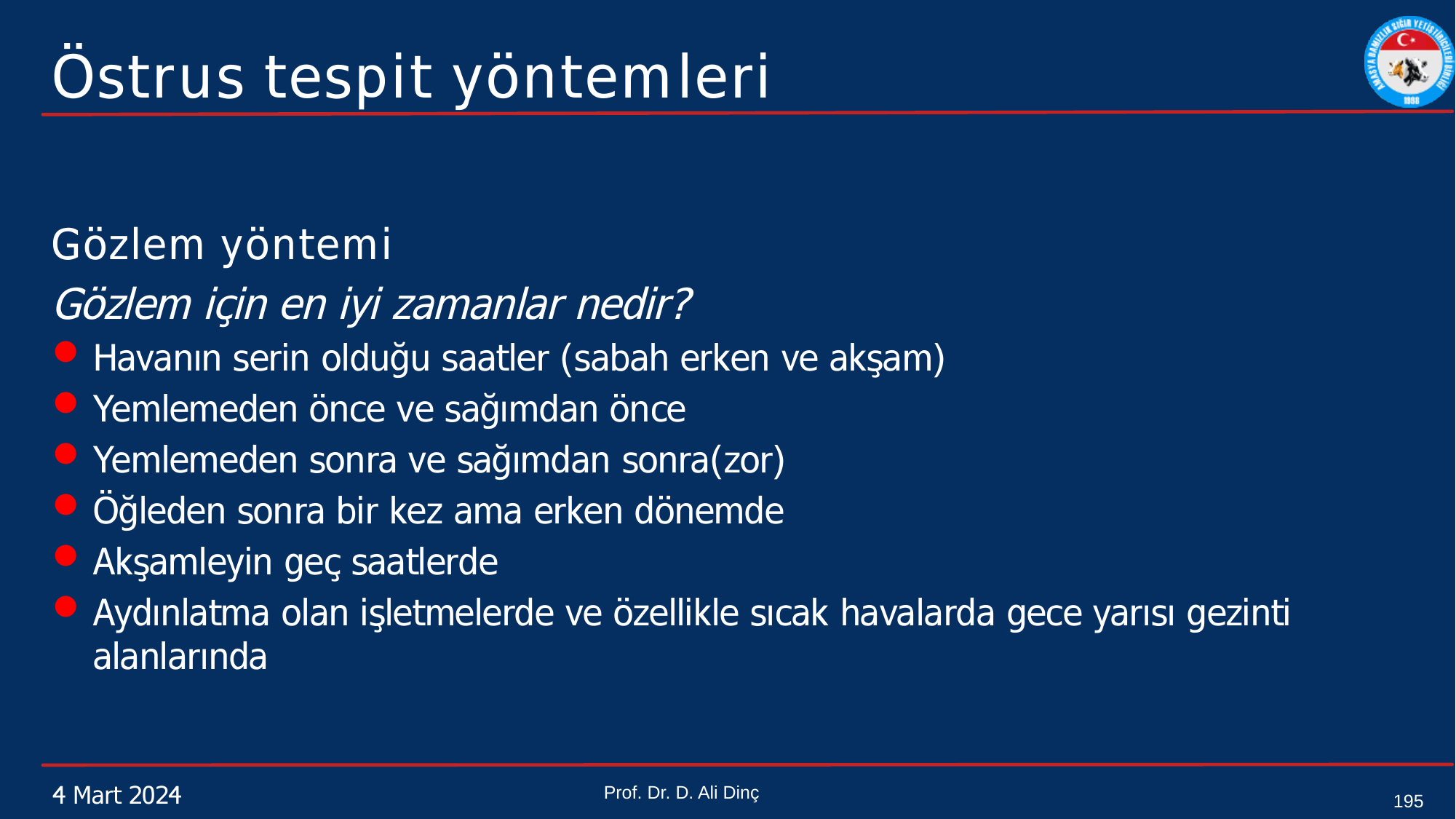

# Östrus tespit yöntemleri
Gözlem yöntemi
Gözlem için en iyi zamanlar nedir?
Havanın serin olduğu saatler (sabah erken ve akşam)
Yemlemeden önce ve sağımdan önce
Yemlemeden sonra ve sağımdan sonra(zor)
Öğleden sonra bir kez ama erken dönemde
Akşamleyin geç saatlerde
Aydınlatma olan işletmelerde ve özellikle sıcak havalarda gece yarısı gezinti alanlarında
4 Mart 2024
Prof. Dr. D. Ali Dinç
195